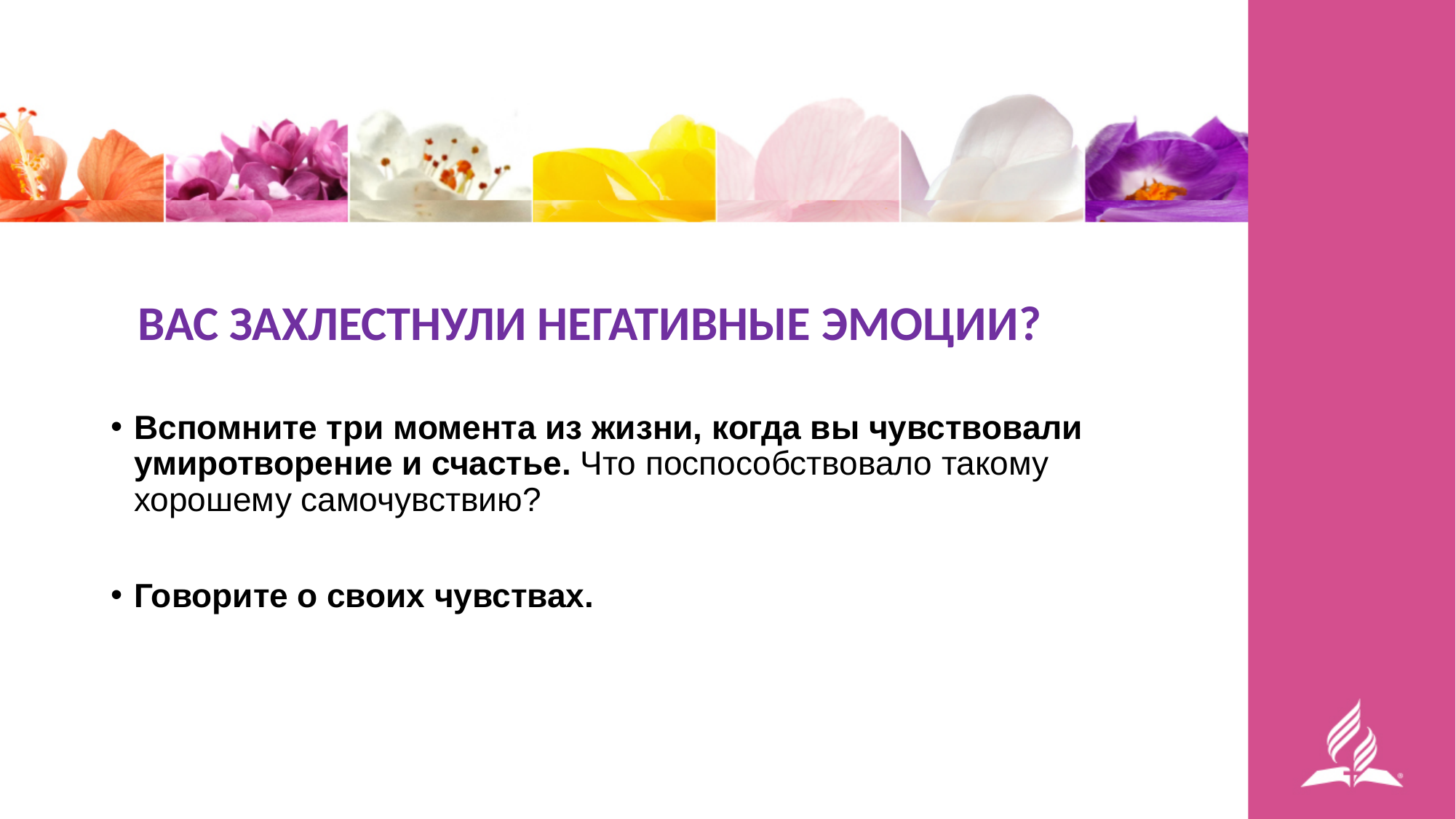

ВАС ЗАХЛЕСТНУЛИ НЕГАТИВНЫЕ ЭМОЦИИ?
Вспомните три момента из жизни, когда вы чувствовали умиротворение и счастье. Что поспособствовало такому хорошему самочувствию?

Говорите о своих чувствах.